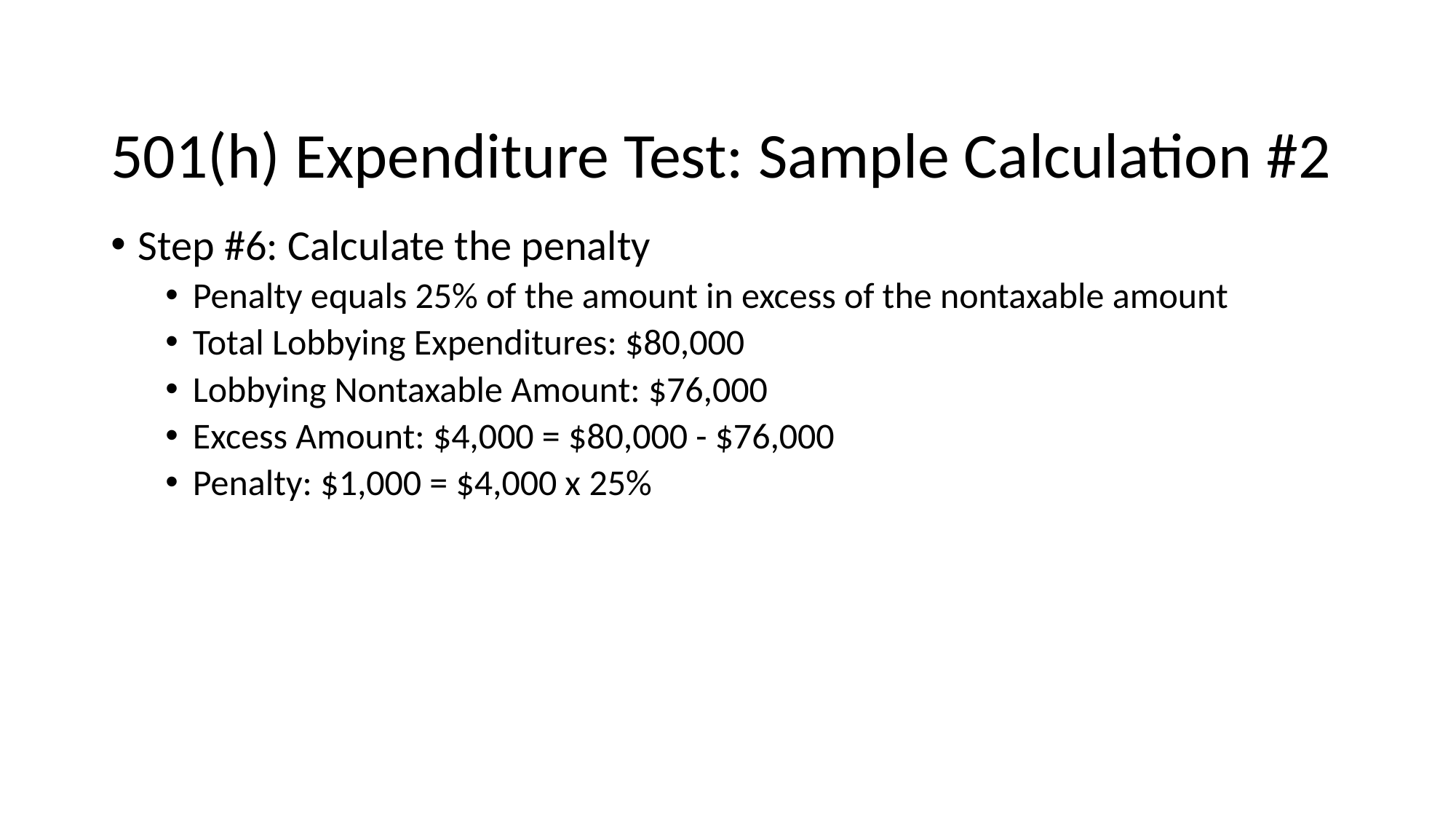

# 501(h) Expenditure Test: Sample Calculation #2
Step #6: Calculate the penalty
Penalty equals 25% of the amount in excess of the nontaxable amount
Total Lobbying Expenditures: $80,000
Lobbying Nontaxable Amount: $76,000
Excess Amount: $4,000 = $80,000 - $76,000
Penalty: $1,000 = $4,000 x 25%